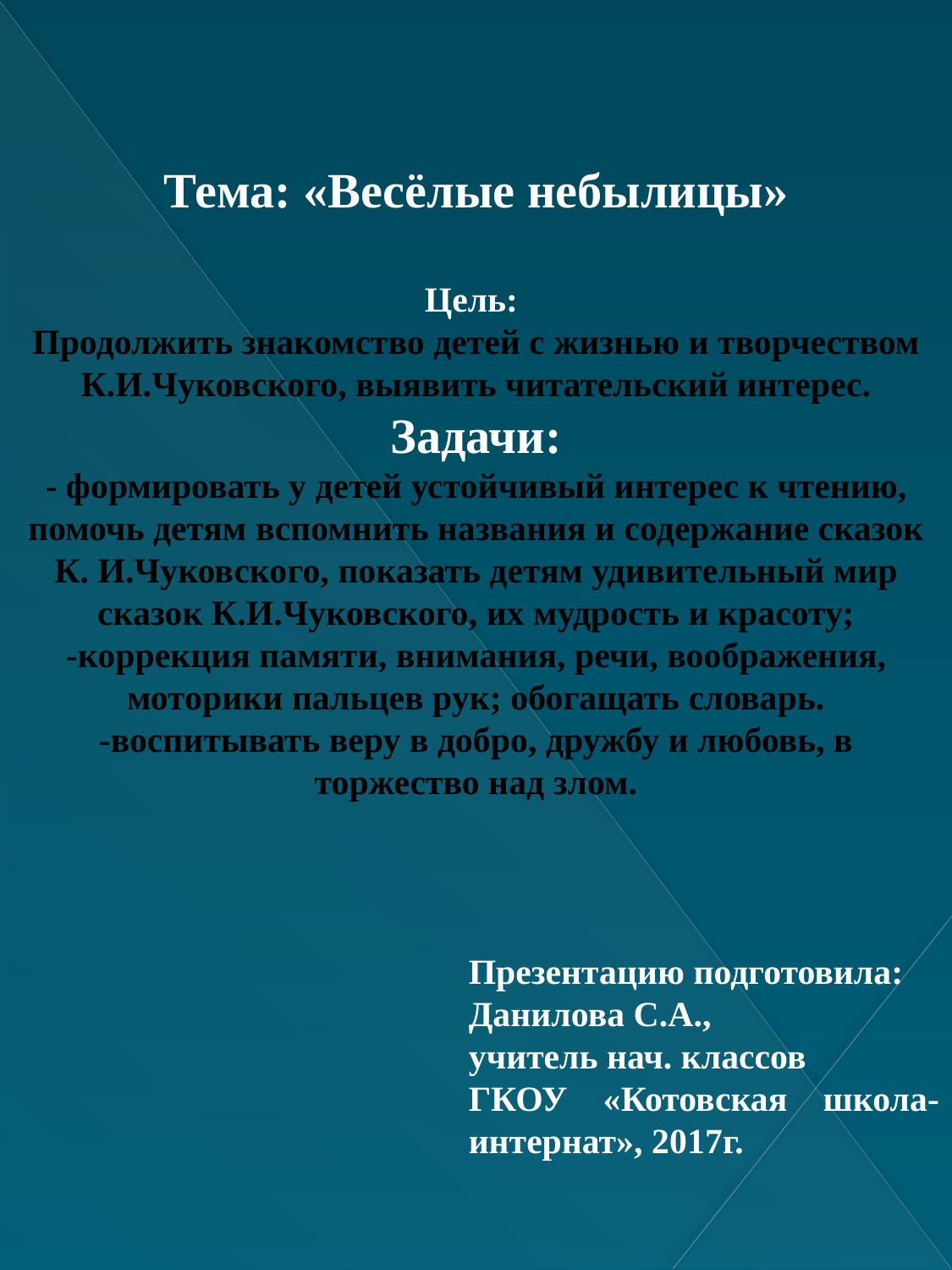

Тема: «Весёлые небылицы»

Цель:
Продолжить знакомство детей с жизнью и творчеством К.И.Чуковского, выявить читательский интерес.
Задачи:
- формировать у детей устойчивый интерес к чтению, помочь детям вспомнить названия и содержание сказок К. И.Чуковского, показать детям удивительный мир сказок К.И.Чуковского, их мудрость и красоту;
-коррекция памяти, внимания, речи, воображения, моторики пальцев рук; обогащать словарь.
-воспитывать веру в добро, дружбу и любовь, в торжество над злом.
Презентацию подготовила:
Данилова С.А.,
учитель нач. классов
ГКОУ «Котовская школа- интернат», 2017г.